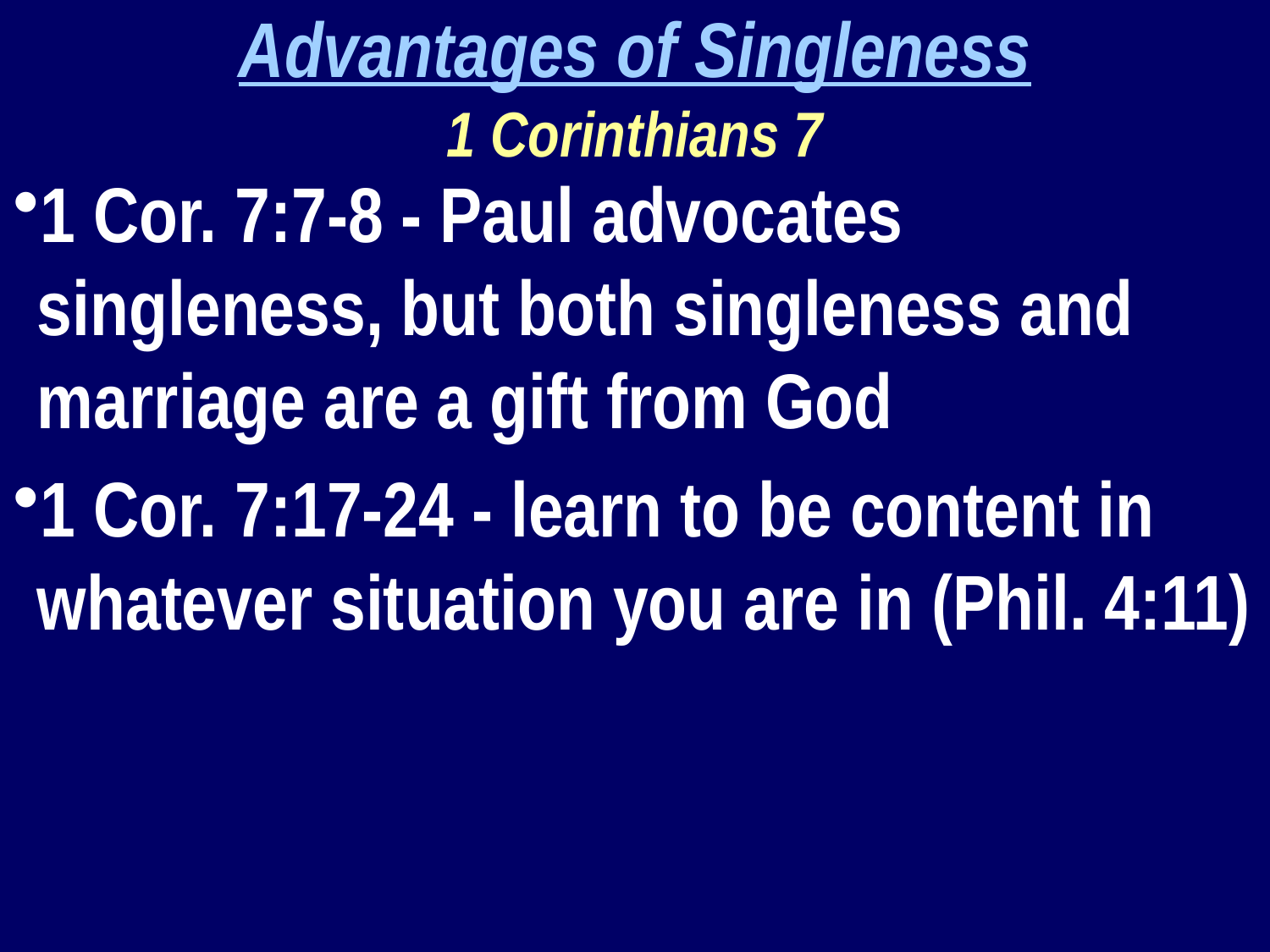

Advantages of Singleness
1 Corinthians 7
1 Cor. 7:7-8 - Paul advocates singleness, but both singleness and marriage are a gift from God
1 Cor. 7:17-24 - learn to be content in whatever situation you are in (Phil. 4:11)